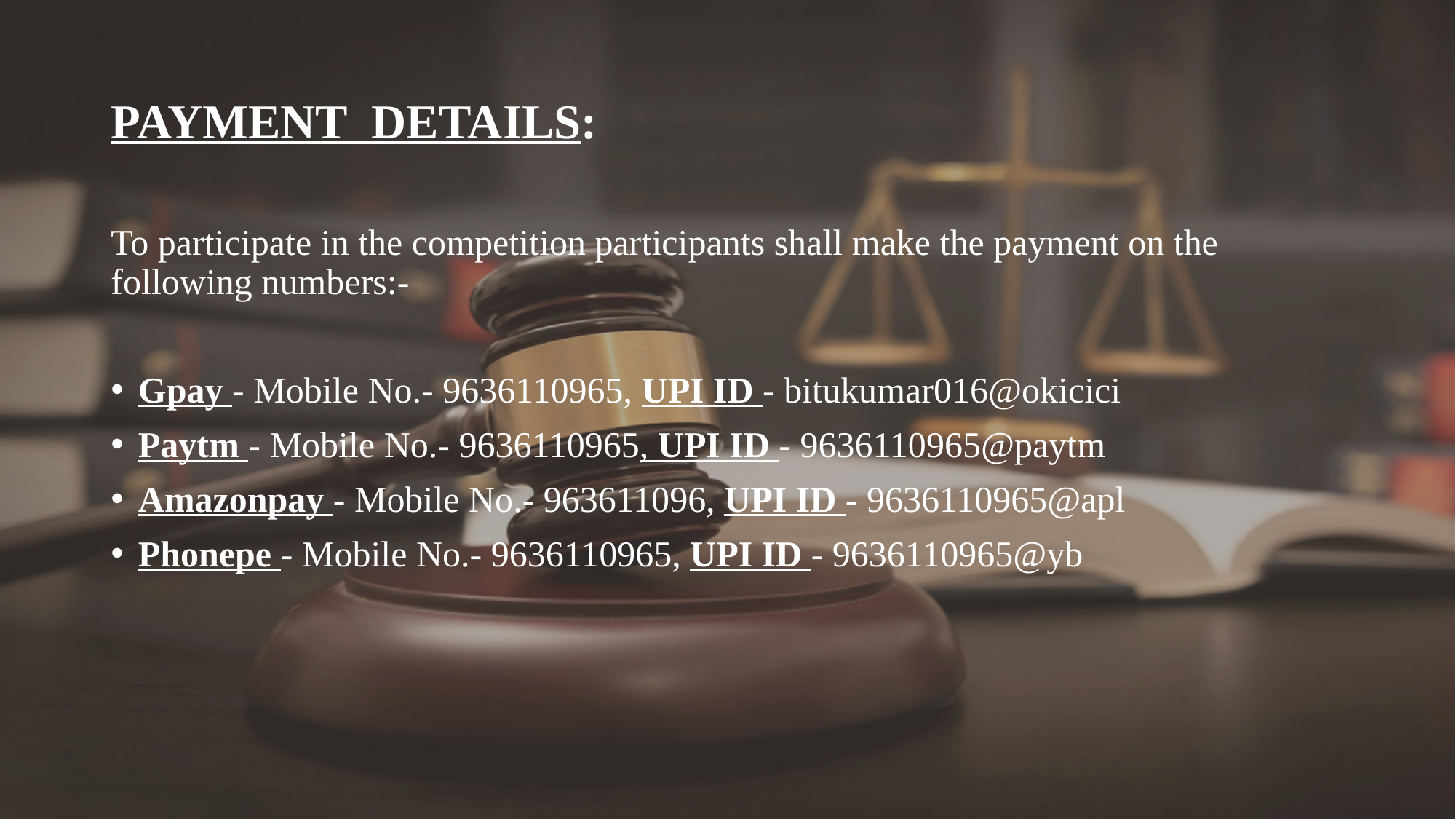

# PAYMENT  DETAILS:
To participate in the competition participants shall make the payment on the following numbers:-

Gpay - Mobile No.- 9636110965, UPI ID - bitukumar016@okicici
Paytm - Mobile No.- 9636110965, UPI ID - 9636110965@paytm
Amazonpay - Mobile No.- 963611096, UPI ID - 9636110965@apl
Phonepe - Mobile No.- 9636110965, UPI ID - 9636110965@yb